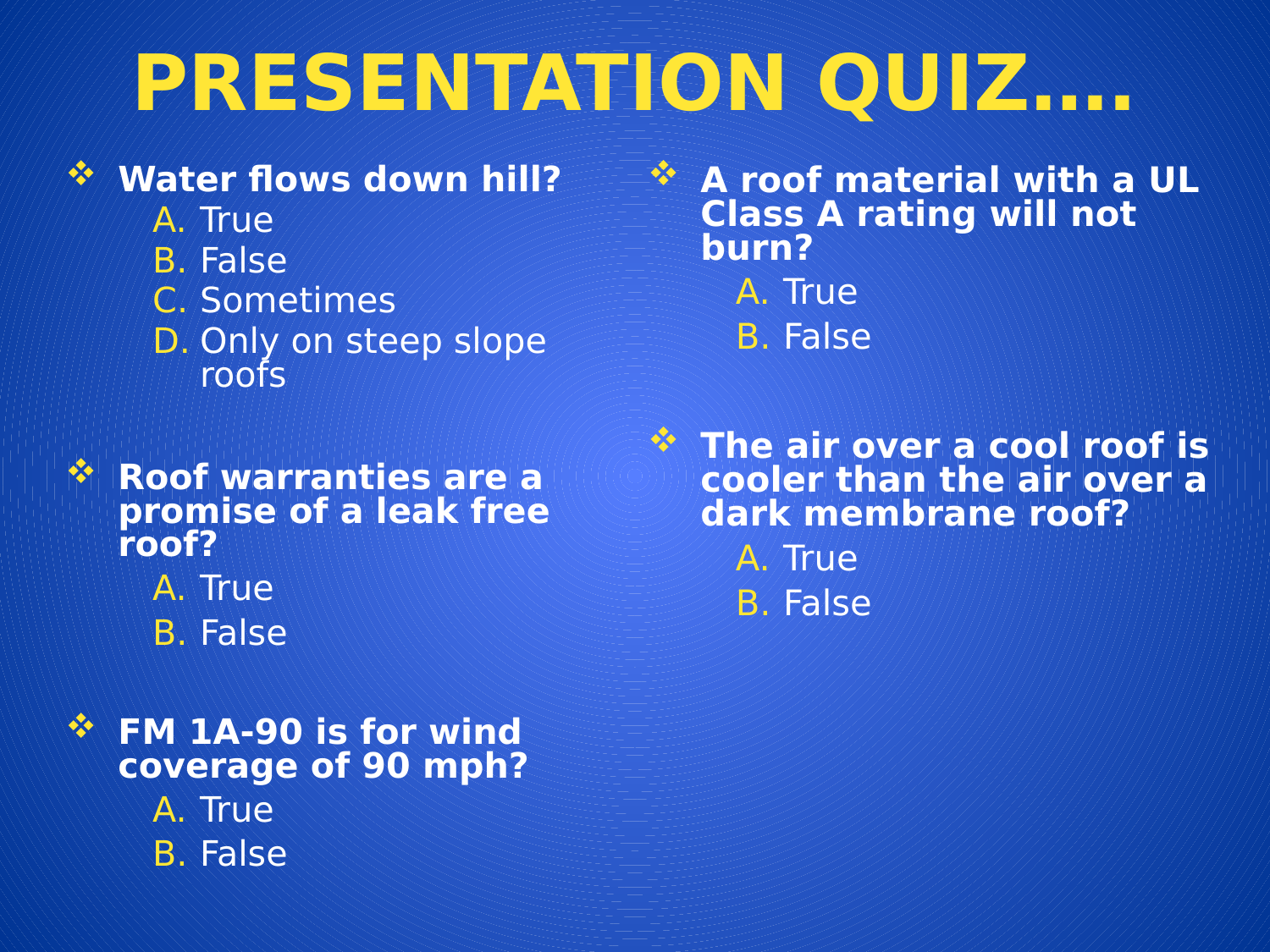

# Presentation Quiz….
Water flows down hill?
True
False
Sometimes
Only on steep slope roofs

Roof warranties are a promise of a leak free roof?
True
False

FM 1A-90 is for wind coverage of 90 mph?
True
False

A roof material with a UL Class A rating will not burn?
True
False

The air over a cool roof is cooler than the air over a dark membrane roof?
True
False